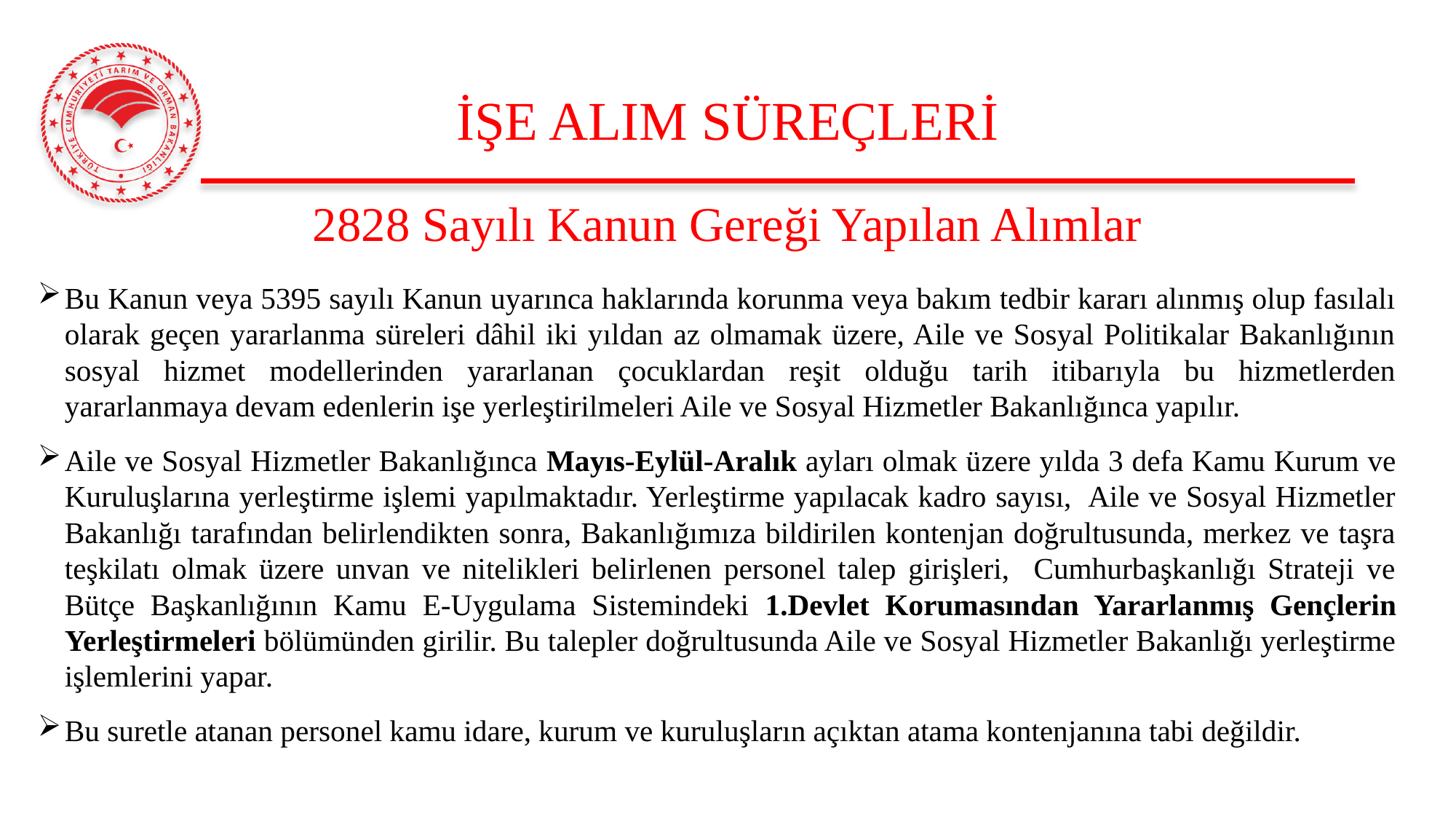

# İŞE ALIM SÜREÇLERİ
2828 Sayılı Kanun Gereği Yapılan Alımlar
Bu Kanun veya 5395 sayılı Kanun uyarınca haklarında korunma veya bakım tedbir kararı alınmış olup fasılalı olarak geçen yararlanma süreleri dâhil iki yıldan az olmamak üzere, Aile ve Sosyal Politikalar Bakanlığının sosyal hizmet modellerinden yararlanan çocuklardan reşit olduğu tarih itibarıyla bu hizmetlerden yararlanmaya devam edenlerin işe yerleştirilmeleri Aile ve Sosyal Hizmetler Bakanlığınca yapılır.
Aile ve Sosyal Hizmetler Bakanlığınca Mayıs-Eylül-Aralık ayları olmak üzere yılda 3 defa Kamu Kurum ve Kuruluşlarına yerleştirme işlemi yapılmaktadır. Yerleştirme yapılacak kadro sayısı,  Aile ve Sosyal Hizmetler Bakanlığı tarafından belirlendikten sonra, Bakanlığımıza bildirilen kontenjan doğrultusunda, merkez ve taşra teşkilatı olmak üzere unvan ve nitelikleri belirlenen personel talep girişleri,  Cumhurbaşkanlığı Strateji ve Bütçe Başkanlığının Kamu E-Uygulama Sistemindeki 1.Devlet Korumasından Yararlanmış Gençlerin Yerleştirmeleri bölümünden girilir. Bu talepler doğrultusunda Aile ve Sosyal Hizmetler Bakanlığı yerleştirme işlemlerini yapar.
Bu suretle atanan personel kamu idare, kurum ve kuruluşların açıktan atama kontenjanına tabi değildir.